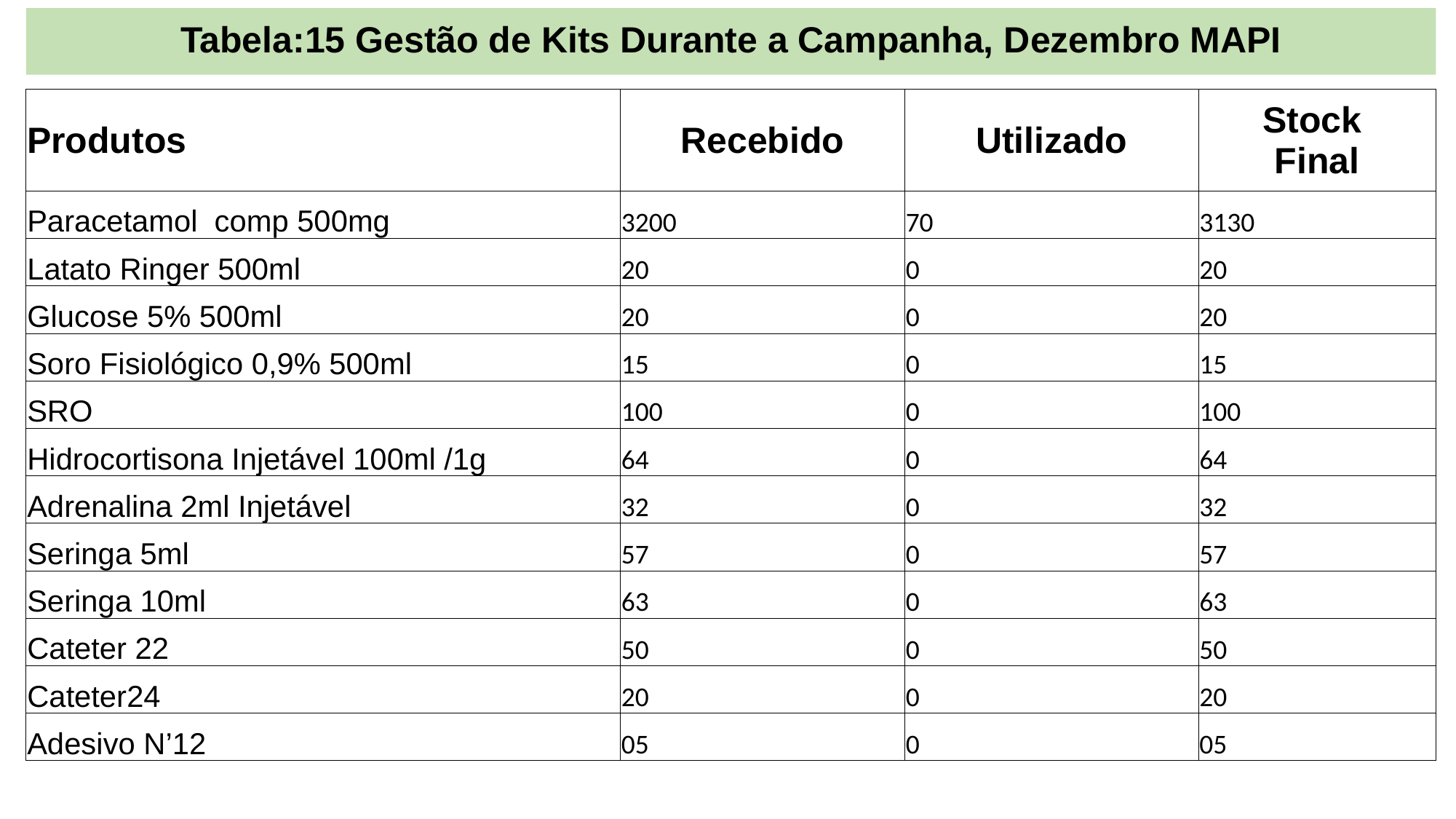

# Tabela:15 Gestão de Kits Durante a Campanha, Dezembro MAPI
| Produtos | Recebido | Utilizado | Stock Final |
| --- | --- | --- | --- |
| Paracetamol comp 500mg | 3200 | 70 | 3130 |
| Latato Ringer 500ml | 20 | 0 | 20 |
| Glucose 5% 500ml | 20 | 0 | 20 |
| Soro Fisiológico 0,9% 500ml | 15 | 0 | 15 |
| SRO | 100 | 0 | 100 |
| Hidrocortisona Injetável 100ml /1g | 64 | 0 | 64 |
| Adrenalina 2ml Injetável | 32 | 0 | 32 |
| Seringa 5ml | 57 | 0 | 57 |
| Seringa 10ml | 63 | 0 | 63 |
| Cateter 22 | 50 | 0 | 50 |
| Cateter24 | 20 | 0 | 20 |
| Adesivo N’12 | 05 | 0 | 05 |